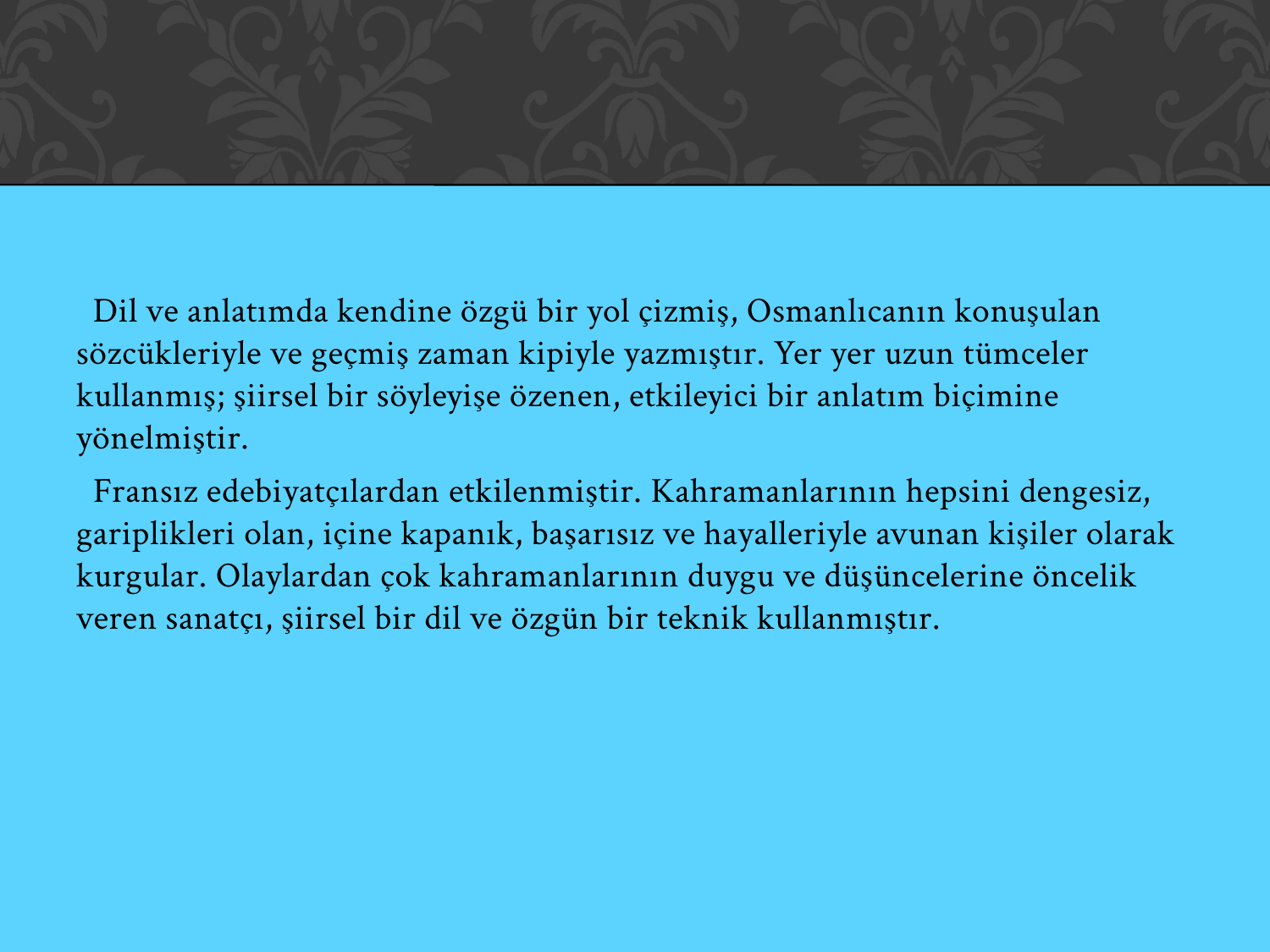

#
  Dil ve anlatımda kendine özgü bir yol çizmiş, Osmanlıcanın konuşulan sözcükleriyle ve geçmiş zaman kipiyle yazmıştır. Yer yer uzun tümceler kullanmış; şiirsel bir söyleyişe özenen, etkileyici bir anlatım biçimine yönelmiştir.
  Fransız edebiyatçılardan etkilenmiştir. Kahramanlarının hepsini dengesiz, gariplikleri olan, içine kapanık, başarısız ve hayalleriyle avunan kişiler olarak kurgular. Olaylardan çok kahramanlarının duygu ve düşüncelerine öncelik veren sanatçı, şiirsel bir dil ve özgün bir teknik kullanmıştır.